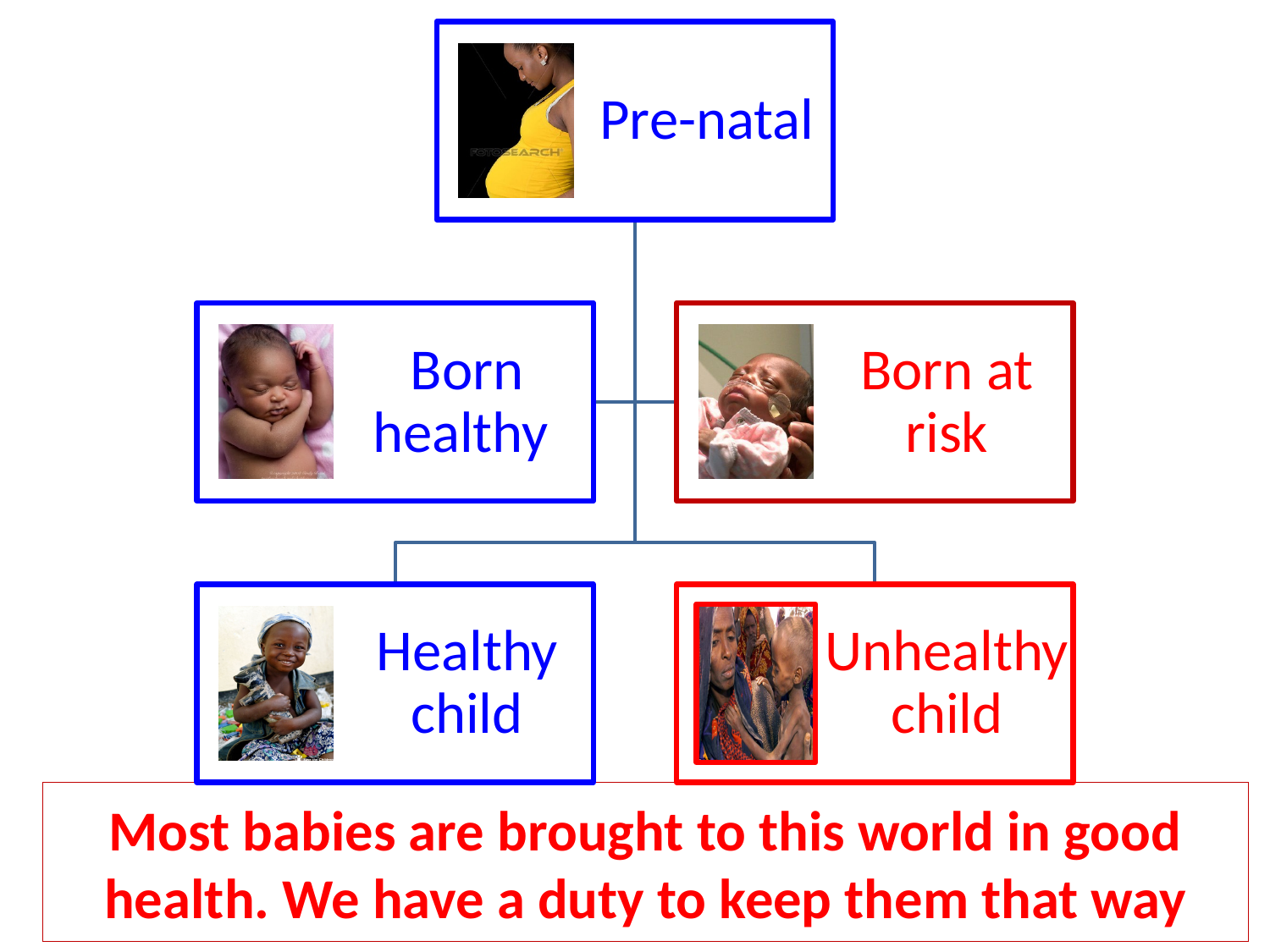

Pre-natal
Healthy child
Unhealthy child
Born healthy
Born at risk
# Most babies are brought to this world in good health. We have a duty to keep them that way